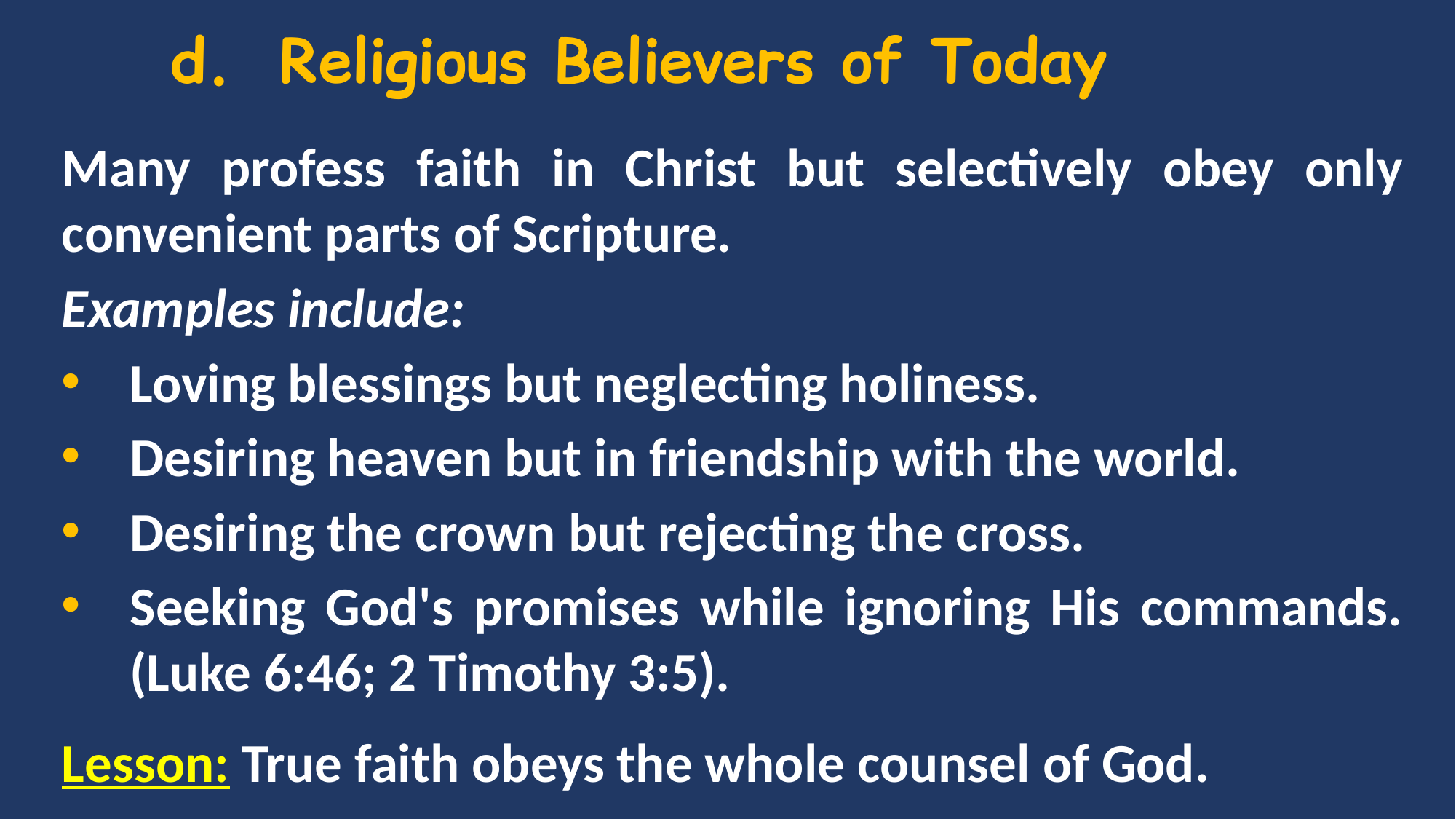

d. 	Religious Believers of Today

Many profess faith in Christ but selectively obey only convenient parts of Scripture.
Examples include:
Loving blessings but neglecting holiness.
Desiring heaven but in friendship with the world.
Desiring the crown but rejecting the cross.
Seeking God's promises while ignoring His commands. (Luke 6:46; 2 Timothy 3:5).

Lesson: True faith obeys the whole counsel of God.